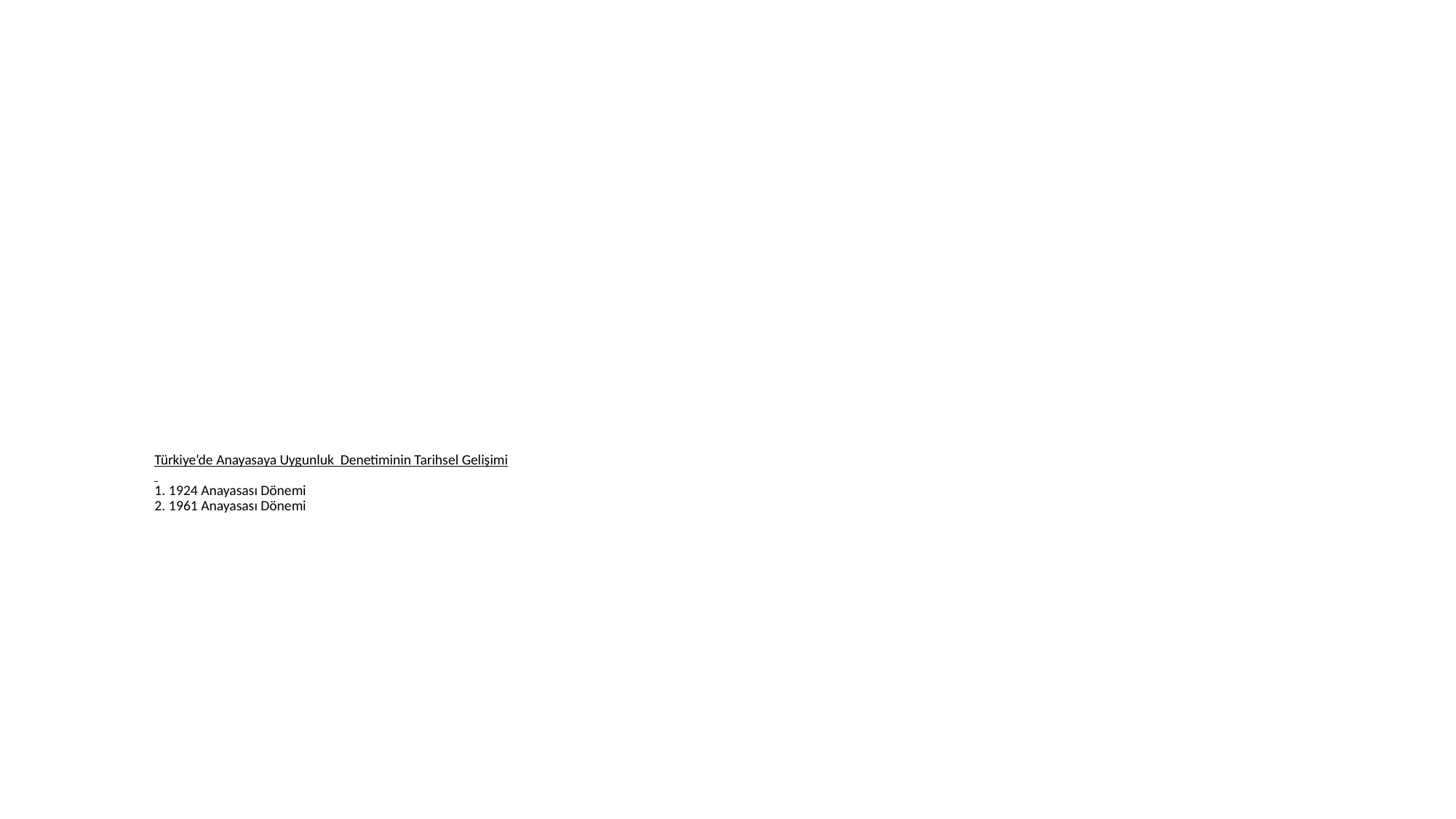

# Türkiye’de Anayasaya Uygunluk  Denetiminin Tarihsel Gelişimi 1. 1924 Anayasası Dönemi 2. 1961 Anayasası Dönemi